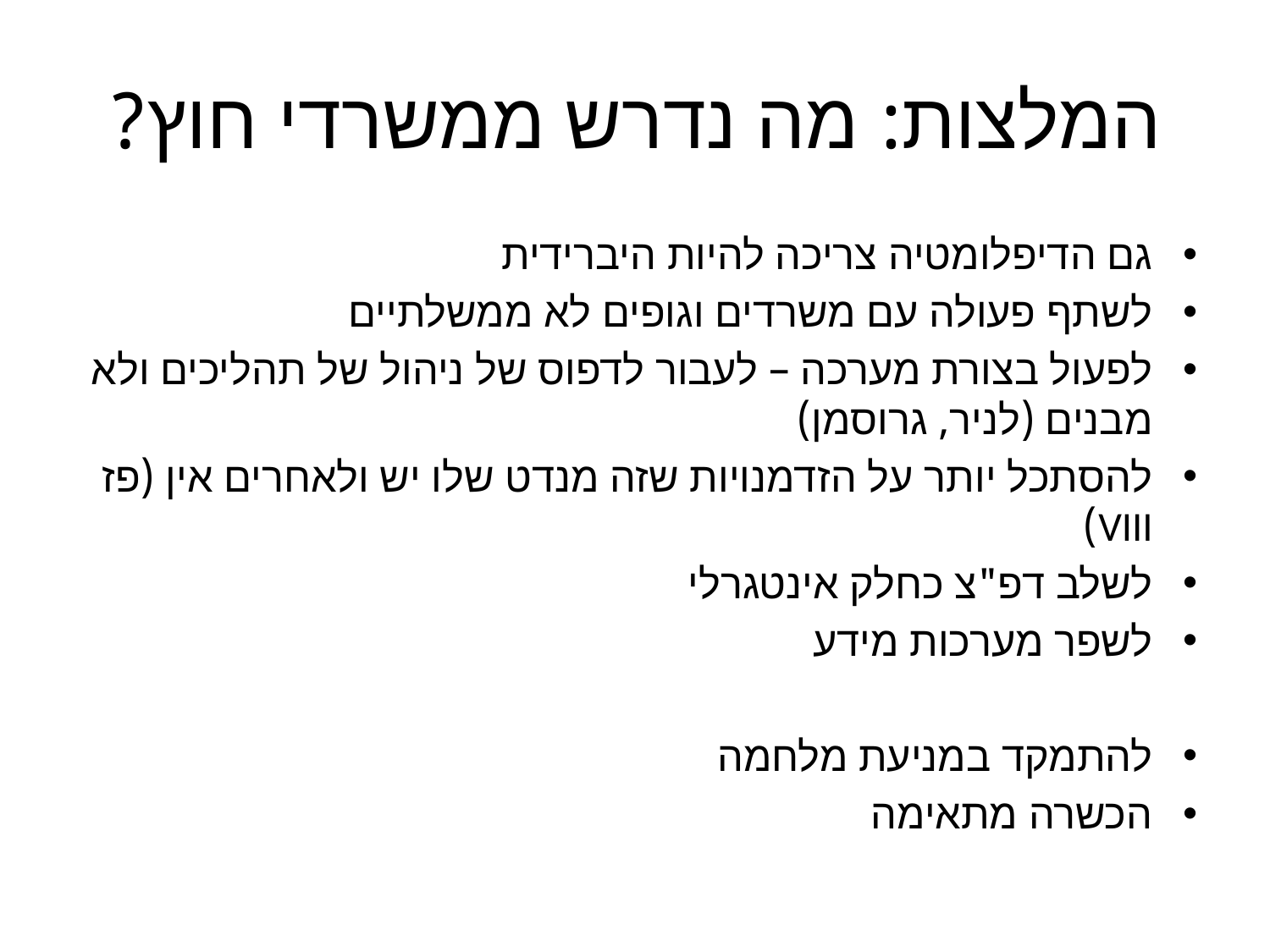

# המלצות: מה נדרש ממשרדי חוץ?
גם הדיפלומטיה צריכה להיות היברידית
לשתף פעולה עם משרדים וגופים לא ממשלתיים
לפעול בצורת מערכה – לעבור לדפוס של ניהול של תהליכים ולא מבנים (לניר, גרוסמן)
להסתכל יותר על הזדמנויות שזה מנדט שלו יש ולאחרים אין (פז VIII)
לשלב דפ"צ כחלק אינטגרלי
לשפר מערכות מידע

להתמקד במניעת מלחמה
הכשרה מתאימה